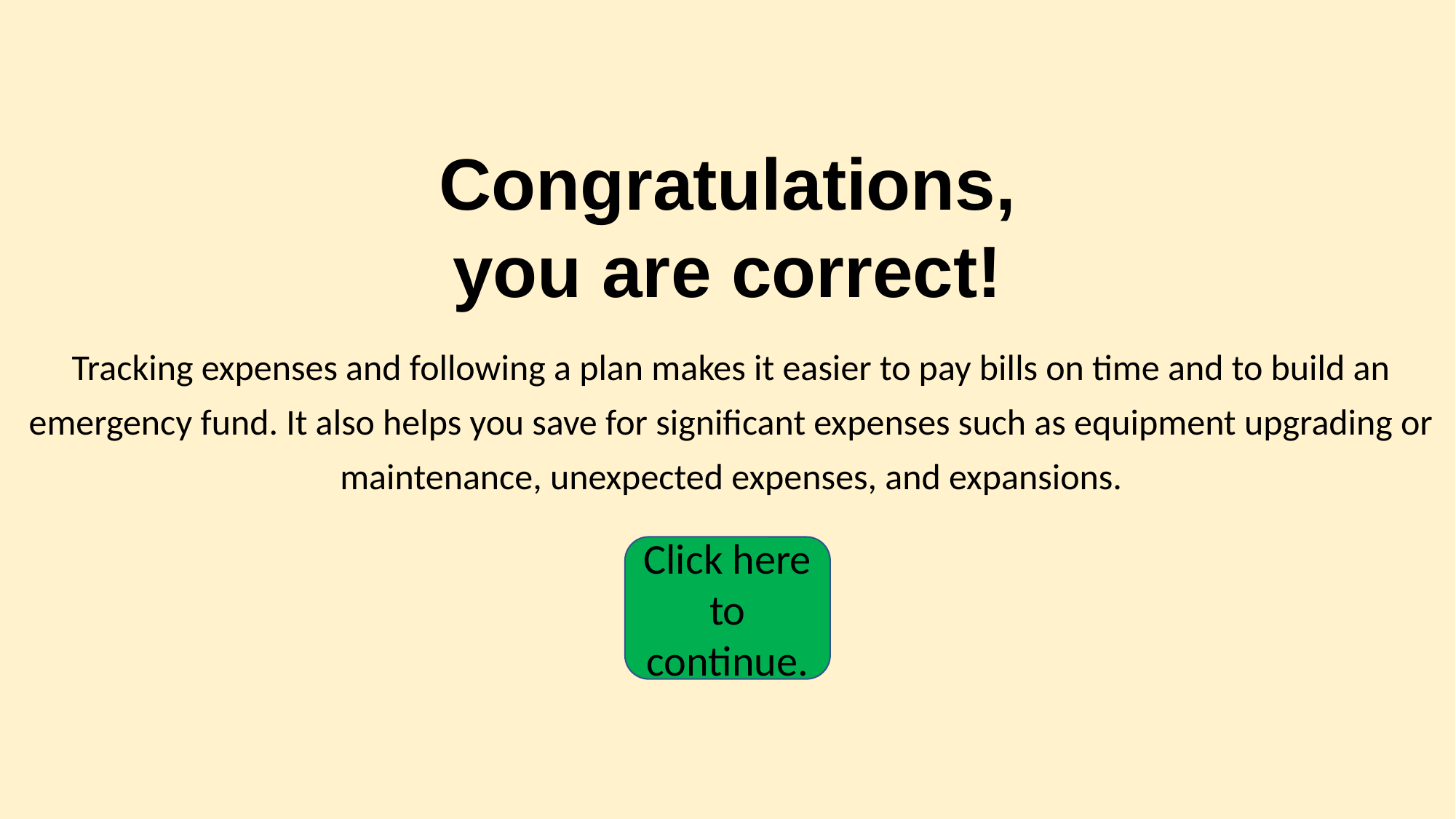

Congratulations, you are correct!
Tracking expenses and following a plan makes it easier to pay bills on time and to build an emergency fund. It also helps you save for significant expenses such as equipment upgrading or maintenance, unexpected expenses, and expansions.
Click here to continue.